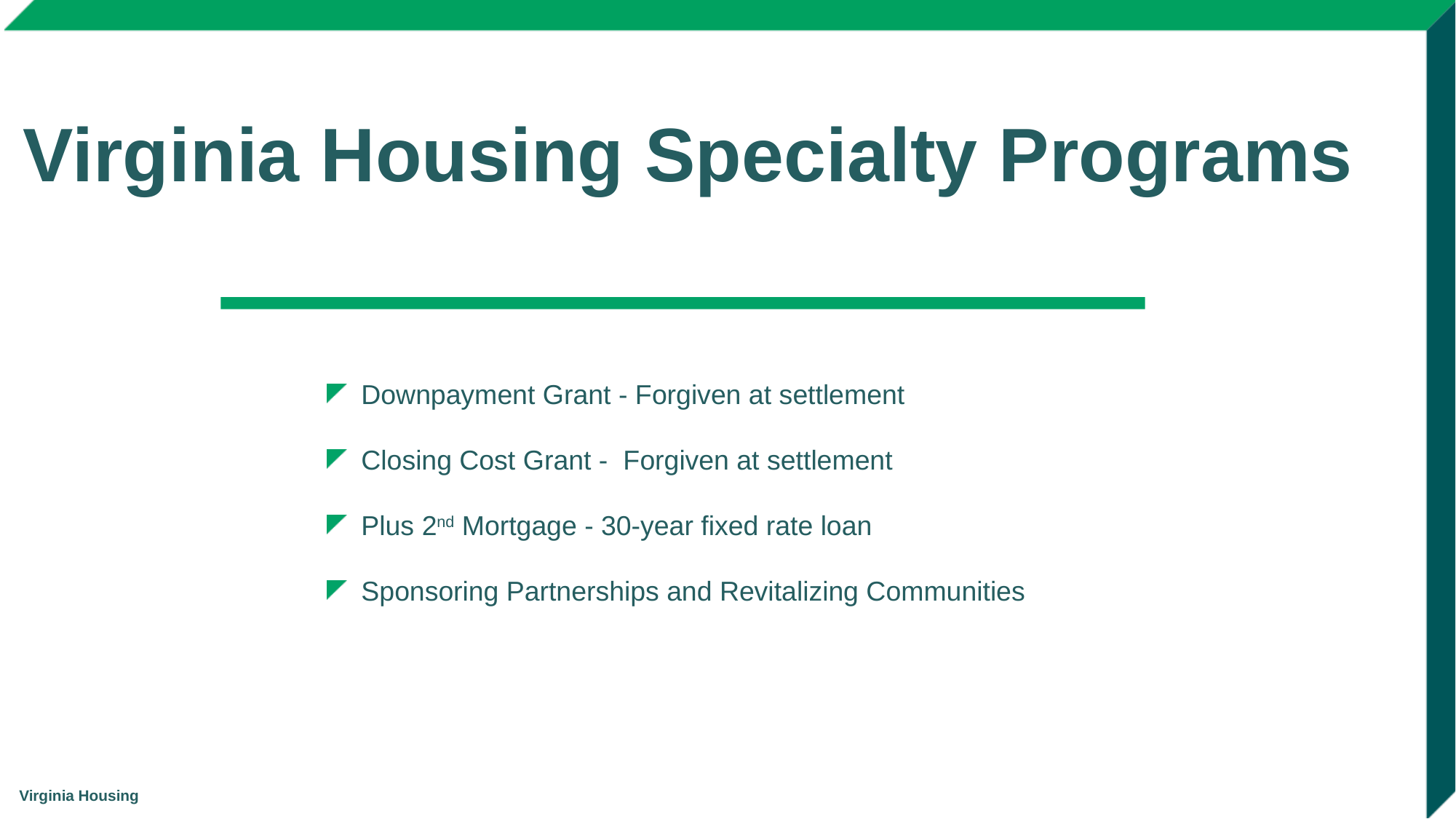

Virginia Housing Specialty Programs

Downpayment Grant - Forgiven at settlement

Closing Cost Grant -  Forgiven at settlement

Plus 2nd Mortgage - 30-year fixed rate loan

Sponsoring Partnerships and Revitalizing Communities